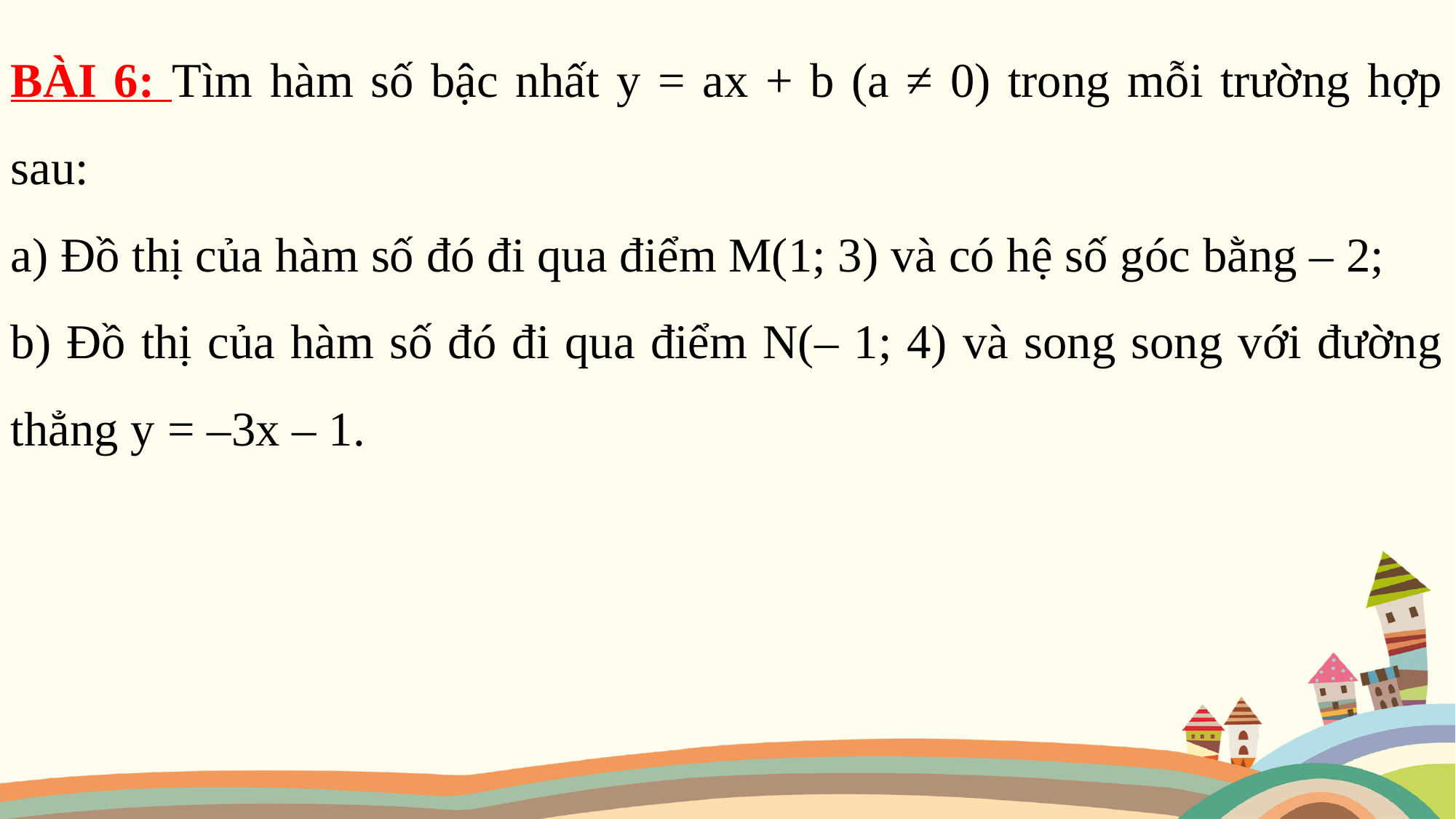

BÀI 6: Tìm hàm số bậc nhất y = ax + b (a ≠ 0) trong mỗi trường hợp sau:
a) Đồ thị của hàm số đó đi qua điểm M(1; 3) và có hệ số góc bằng – 2;
b) Đồ thị của hàm số đó đi qua điểm N(– 1; 4) và song song với đường thẳng y = –3x – 1.